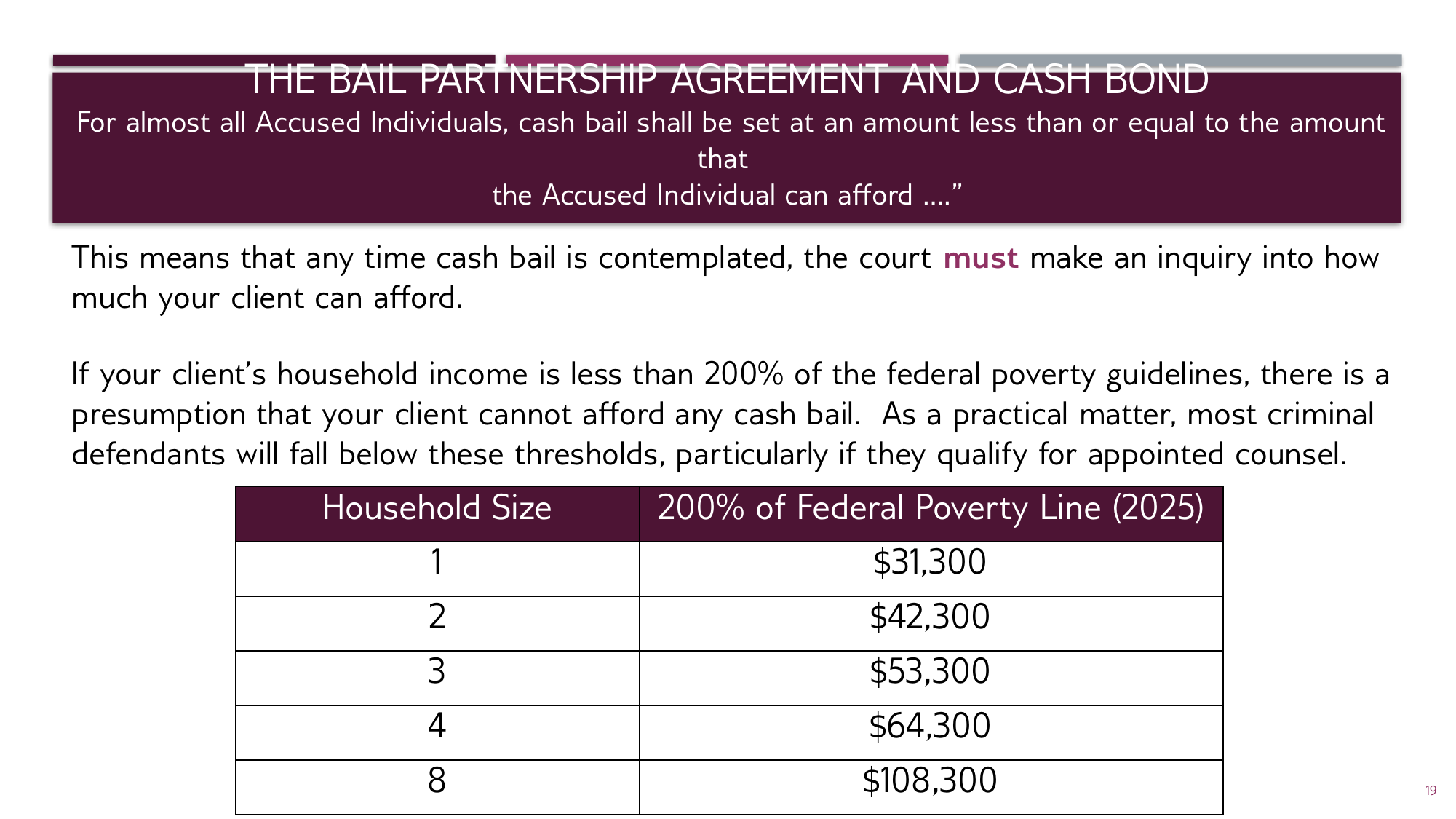

THE BAIL PARTNERSHIP AGREEMENT AND CASH BOND
 For almost all Accused Individuals, cash bail shall be set at an amount less than or equal to the amount that
the Accused Individual can afford ….”
This means that any time cash bail is contemplated, the court must make an inquiry into how much your client can afford.
If your client’s household income is less than 200% of the federal poverty guidelines, there is a presumption that your client cannot afford any cash bail.  As a practical matter, most criminal defendants will fall below these thresholds, particularly if they qualify for appointed counsel.

| Household Size | 200% of Federal Poverty Line (2025) |
| --- | --- |
| 1 | $31,300 |
| 2 | $42,300 |
| 3 | $53,300 |
| 4 | $64,300 |
| 8 | $108,300 |
19